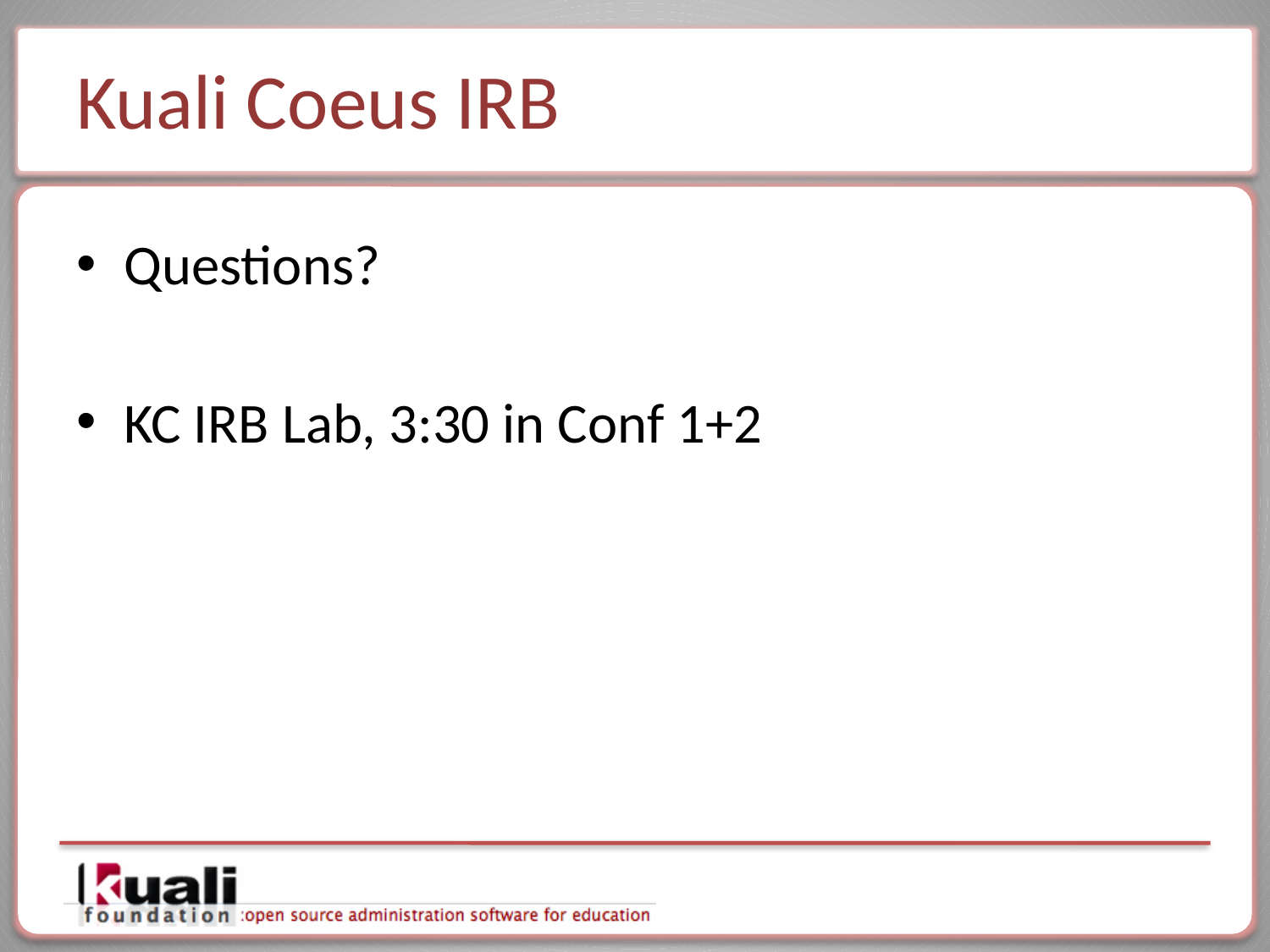

# Kuali Coeus IRB
Questions?

KC IRB Lab, 3:30 in Conf 1+2